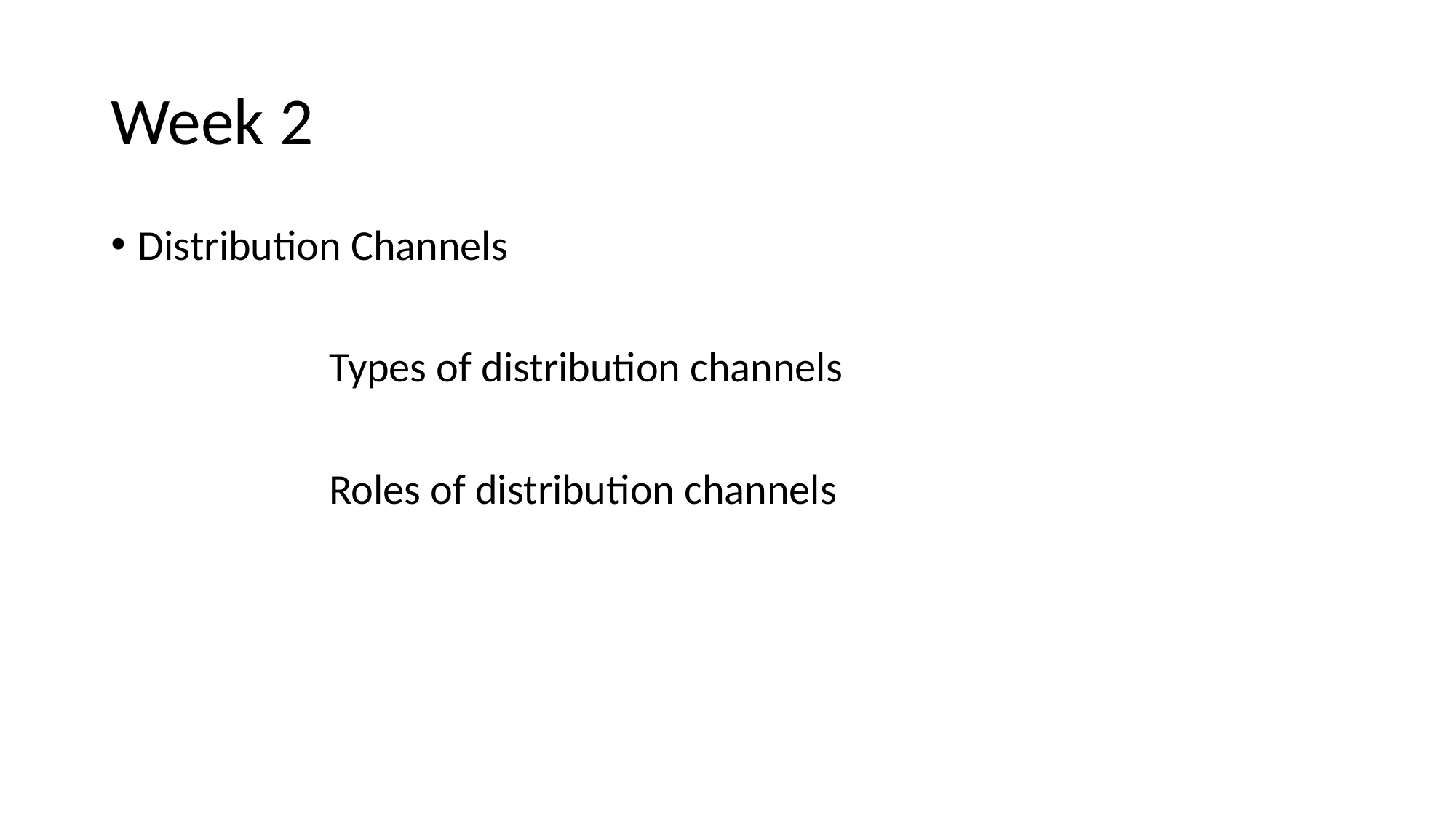

# Week 2
Distribution Channels

		Types of distribution channels

		Roles of distribution channels